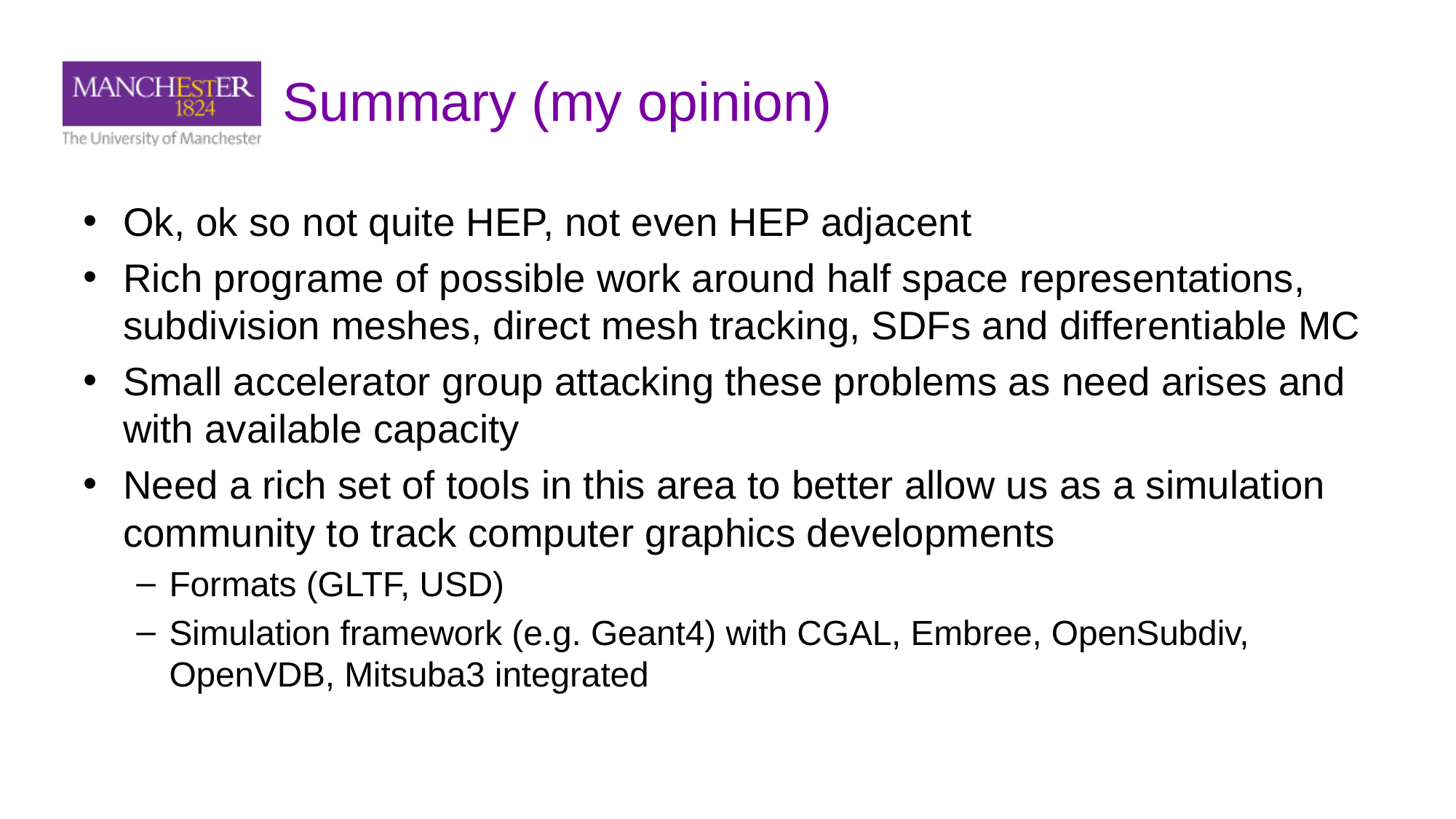

# Summary (my opinion)
Ok, ok so not quite HEP, not even HEP adjacent
Rich programe of possible work around half space representations, subdivision meshes, direct mesh tracking, SDFs and differentiable MC
Small accelerator group attacking these problems as need arises and with available capacity
Need a rich set of tools in this area to better allow us as a simulation community to track computer graphics developments
Formats (GLTF, USD)
Simulation framework (e.g. Geant4) with CGAL, Embree, OpenSubdiv, OpenVDB, Mitsuba3 integrated